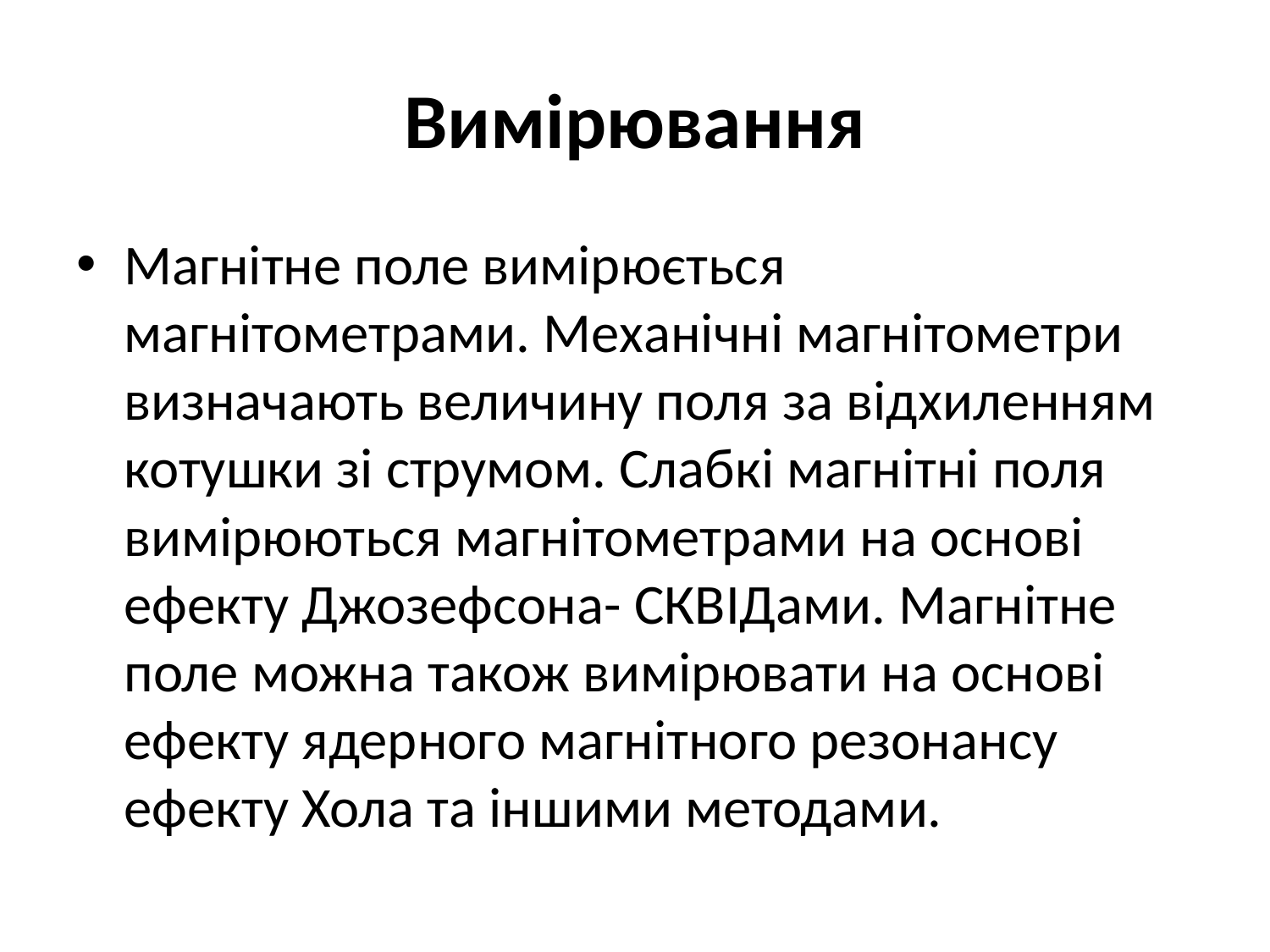

# Вимірювання
Магнітне поле вимірюється магнітометрами. Механічні магнітометри визначають величину поля за відхиленням котушки зі струмом. Слабкі магнітні поля вимірюються магнітометрами на основі ефекту Джозефсона- СКВІДами. Магнітне поле можна також вимірювати на основі ефекту ядерного магнітного резонансу ефекту Хола та іншими методами.